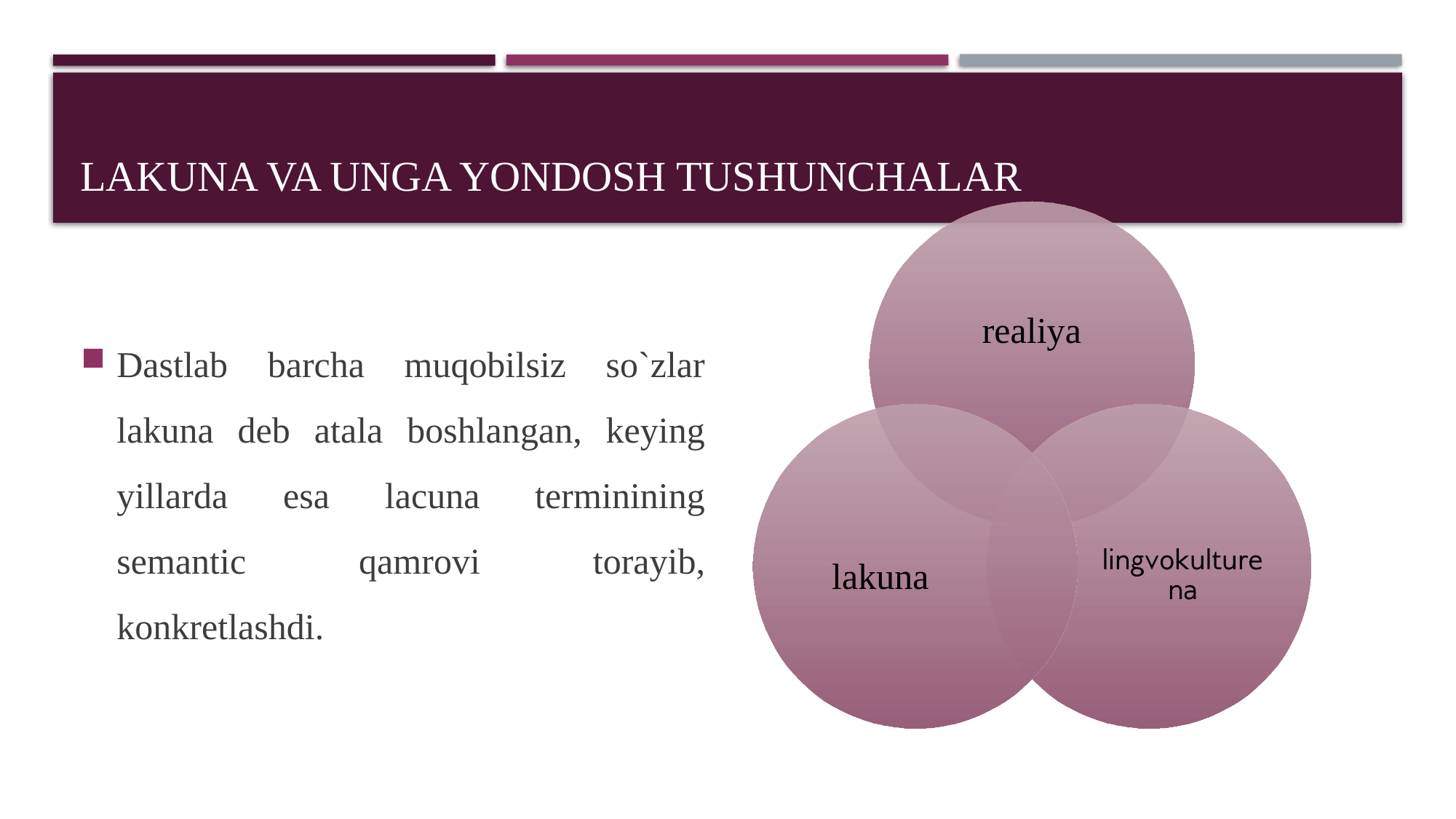

# Lakuna va unga yondosh tushunchalar
realiya
lingvokulturena
lakuna
Dastlab barcha muqobilsiz so`zlar lakuna deb atala boshlangan, keying yillarda esa lacuna terminining semantic qamrovi torayib, konkretlashdi.